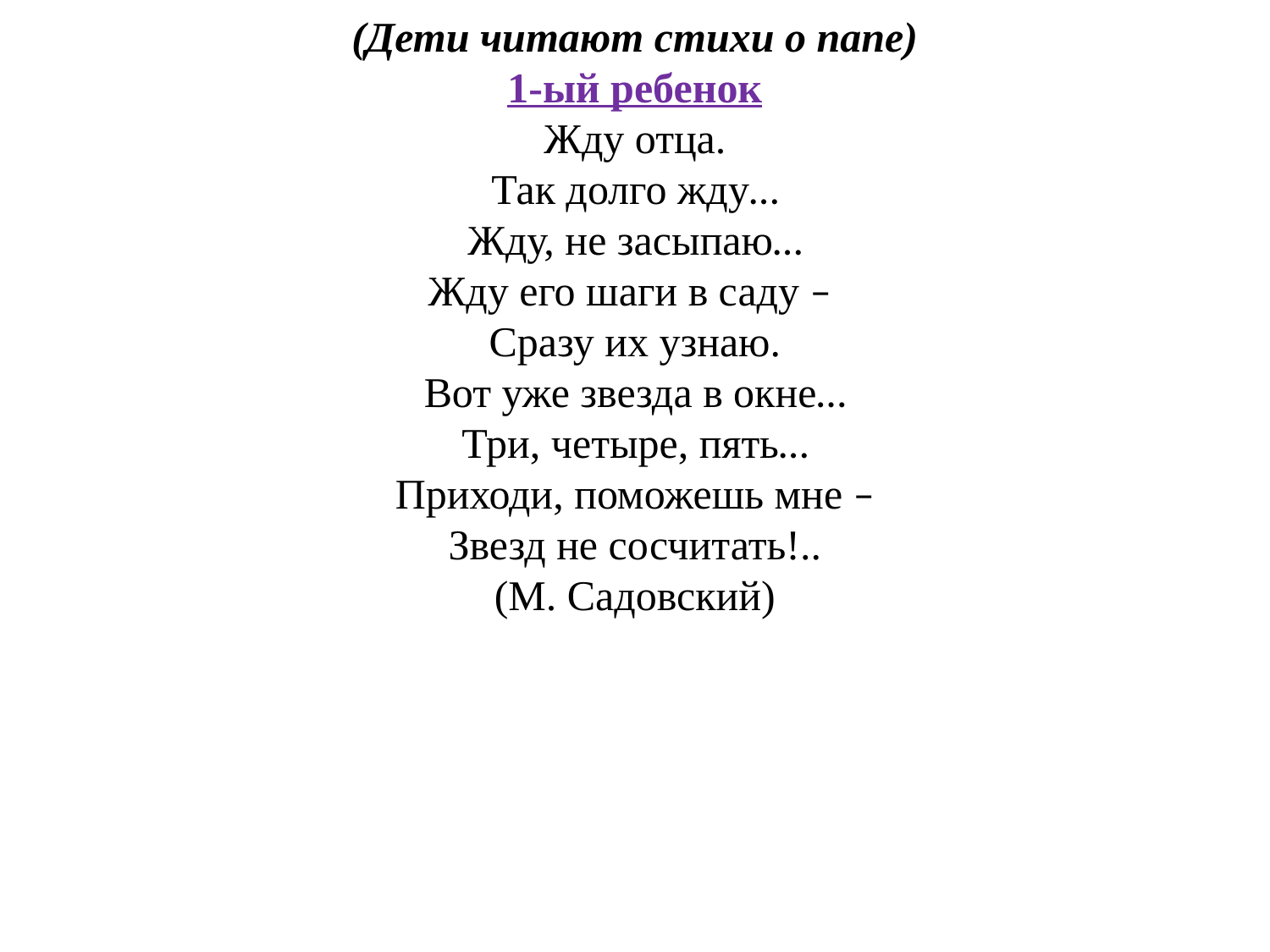

(Дети читают стихи о папе)
1-ый ребенок
Жду отца.
Так долго жду…
Жду, не засыпаю…
Жду его шаги в саду –
Сразу их узнаю.
Вот уже звезда в окне…
Три, четыре, пять…
Приходи, поможешь мне –
Звезд не сосчитать!..
(М. Садовский)